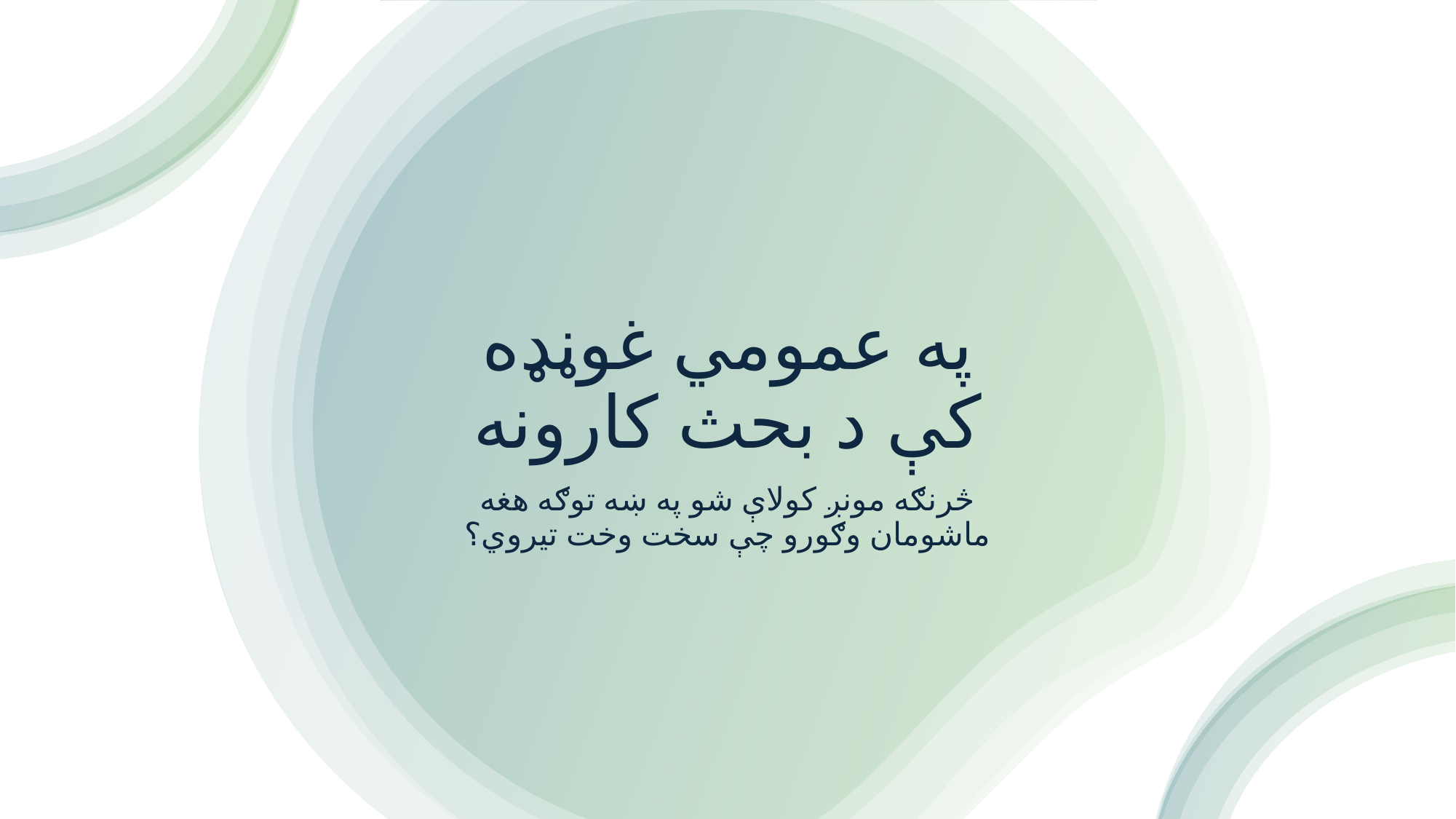

# په عمومي غوڼډه کې د بحث کارونه
څرنګه مونږ کولاې شو په ښه توګه هغه ماشومان وګورو چې سخت وخت تیروي؟